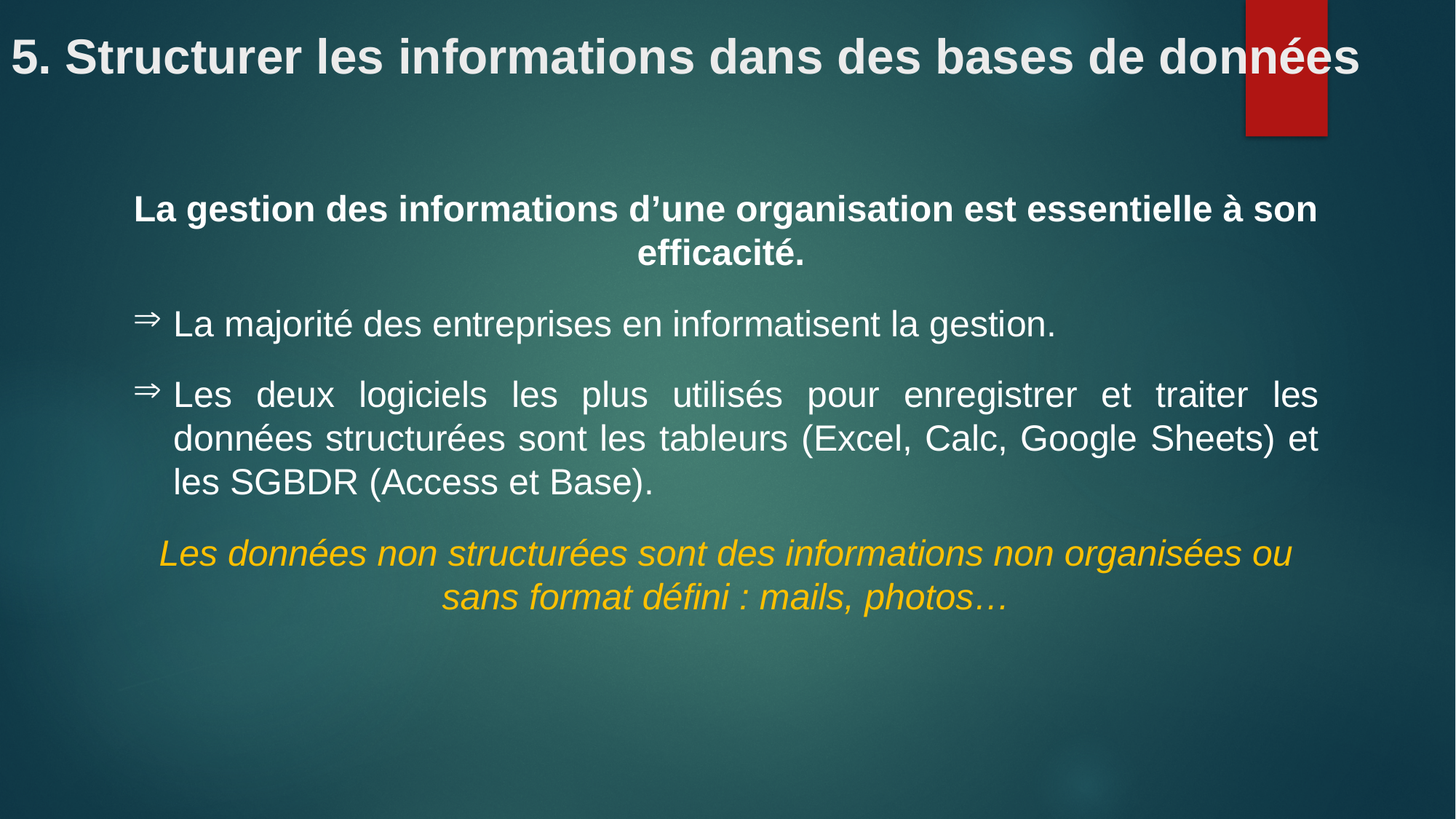

# 5. Structurer les informations dans des bases de données
La gestion des informations d’une organisation est essentielle à son efficacité.
La majorité des entreprises en informatisent la gestion.
Les deux logiciels les plus utilisés pour enregistrer et traiter les données structurées sont les tableurs (Excel, Calc, Google Sheets) et les SGBDR (Access et Base).
Les données non structurées sont des informations non organisées ou sans format défini : mails, photos…